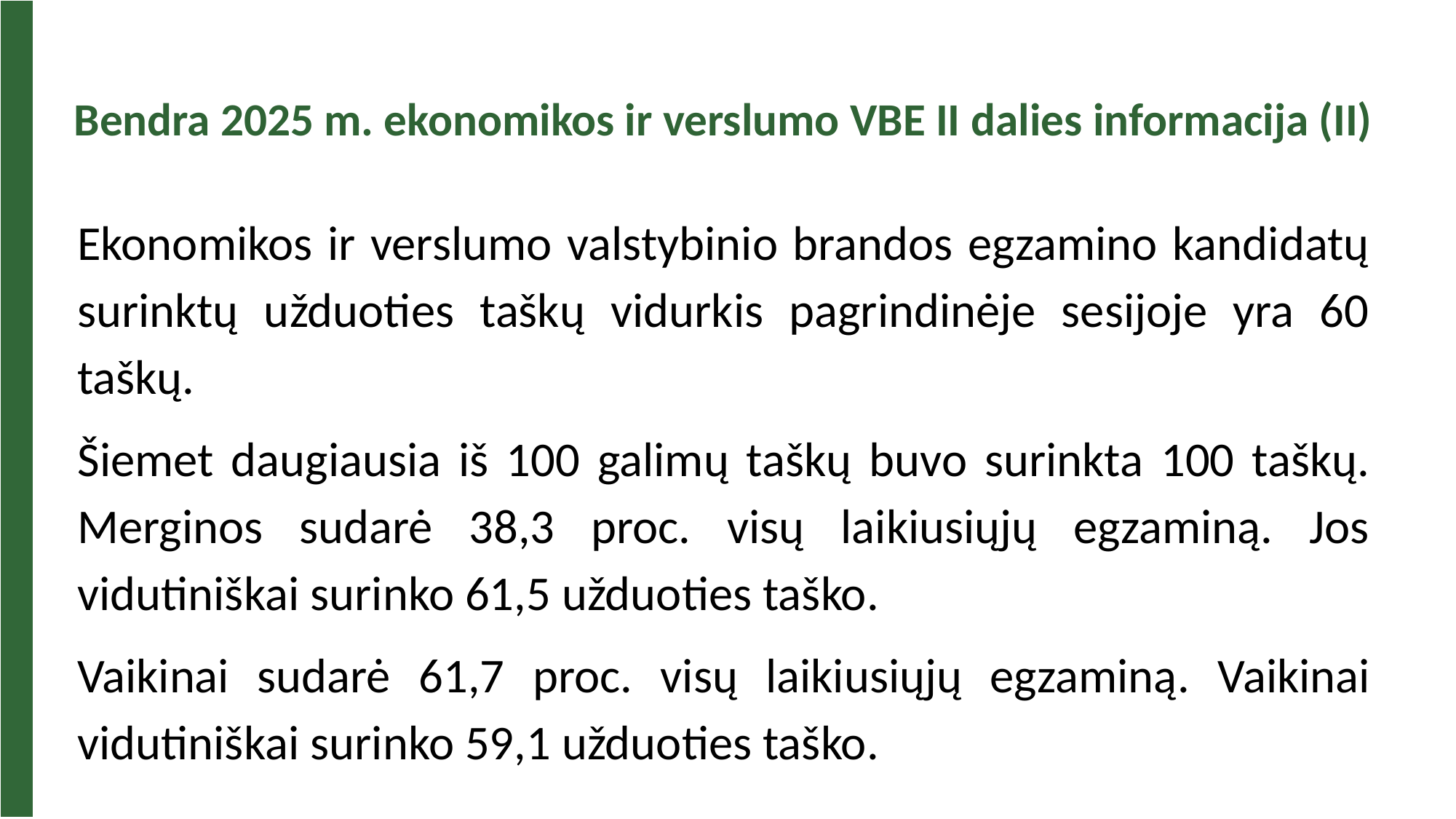

Bendra 2025 m. ekonomikos ir verslumo VBE II dalies informacija (II)
Ekonomikos ir verslumo valstybinio brandos egzamino kandidatų surinktų užduoties taškų vidurkis pagrindinėje sesijoje yra 60 taškų.
Šiemet daugiausia iš 100 galimų taškų buvo surinkta 100 taškų. Merginos sudarė 38,3 proc. visų laikiusiųjų egzaminą. Jos vidutiniškai surinko 61,5 užduoties taško.
Vaikinai sudarė 61,7 proc. visų laikiusiųjų egzaminą. Vaikinai vidutiniškai surinko 59,1 užduoties taško.